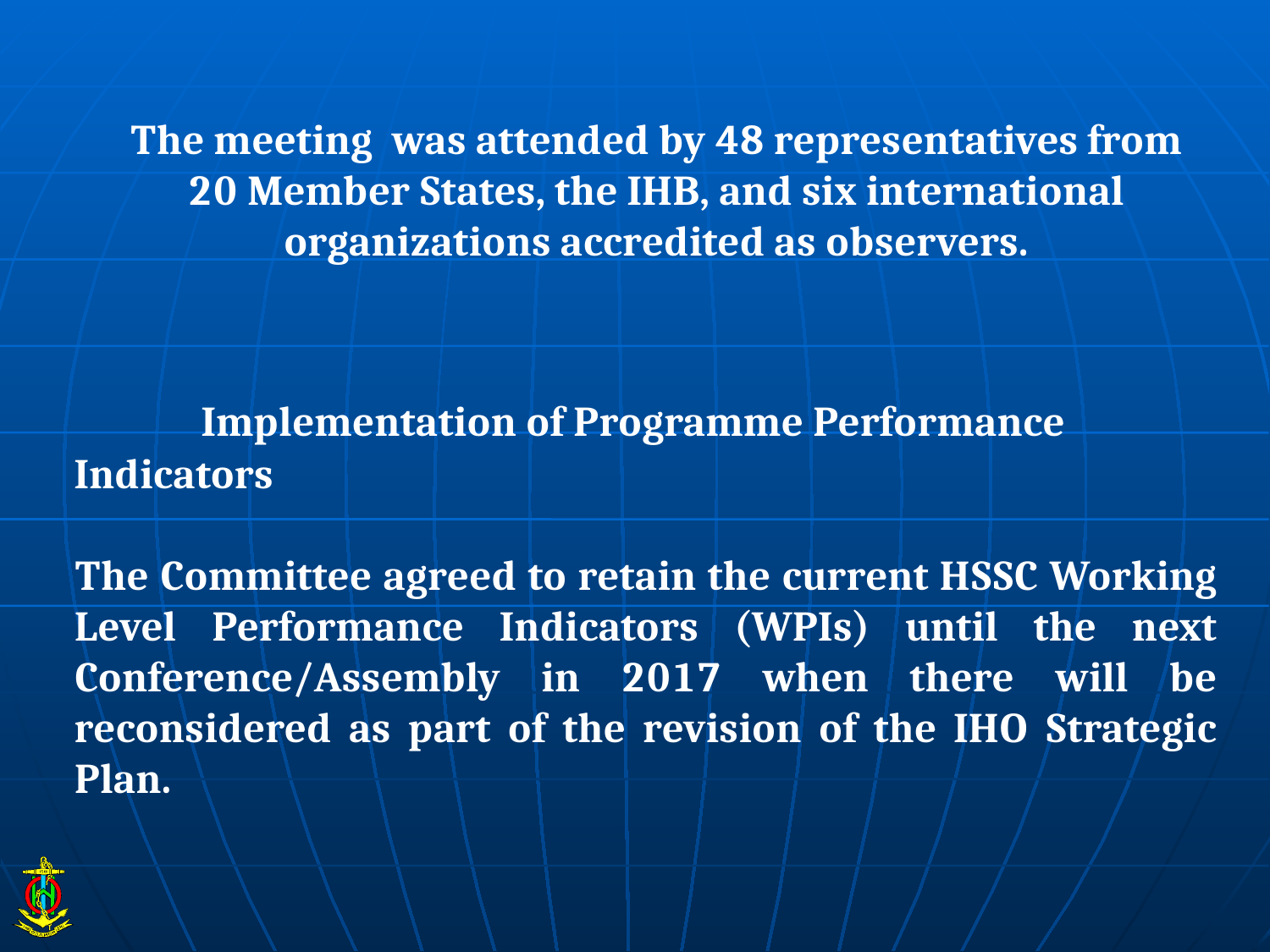

The meeting  was attended by 48 representatives from 20 Member States, the IHB, and six international organizations accredited as observers.
	Implementation of Programme Performance Indicators

The Committee agreed to retain the current HSSC Working Level Performance Indicators (WPIs) until the next Conference/Assembly in 2017 when there will be reconsidered as part of the revision of the IHO Strategic Plan.